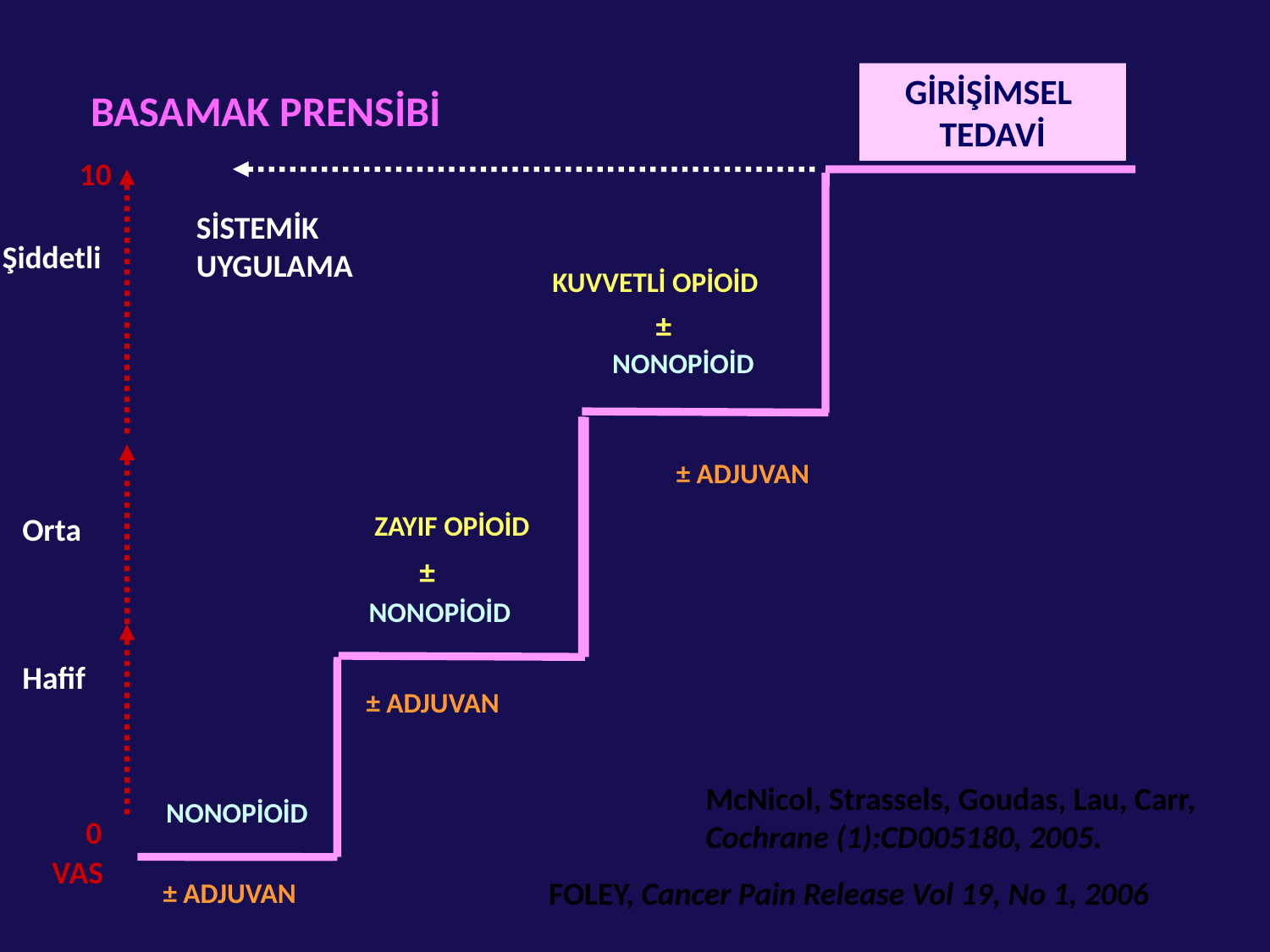

GİRİŞİMSEL
TEDAVİ
GİRİŞİMSEL
TEDAVİ
GİRİŞİMSEL
TEDAVİ
BASAMAK PRENSİBİ

10

SİSTEMİK
UYGULAMA
Şiddetli
KUVVETLİ OPİOİD
±
 NONOPİOİD

± ADJUVAN
ZAYIF OPİOİD
Orta
±
 NONOPİOİD

Hafif

± ADJUVAN
McNicol, Strassels, Goudas, Lau, Carr,
Cochrane (1):CD005180, 2005.
NONOPİOİD

0
VAS

FOLEY, Cancer Pain Release Vol 19, No 1, 2006
± ADJUVAN